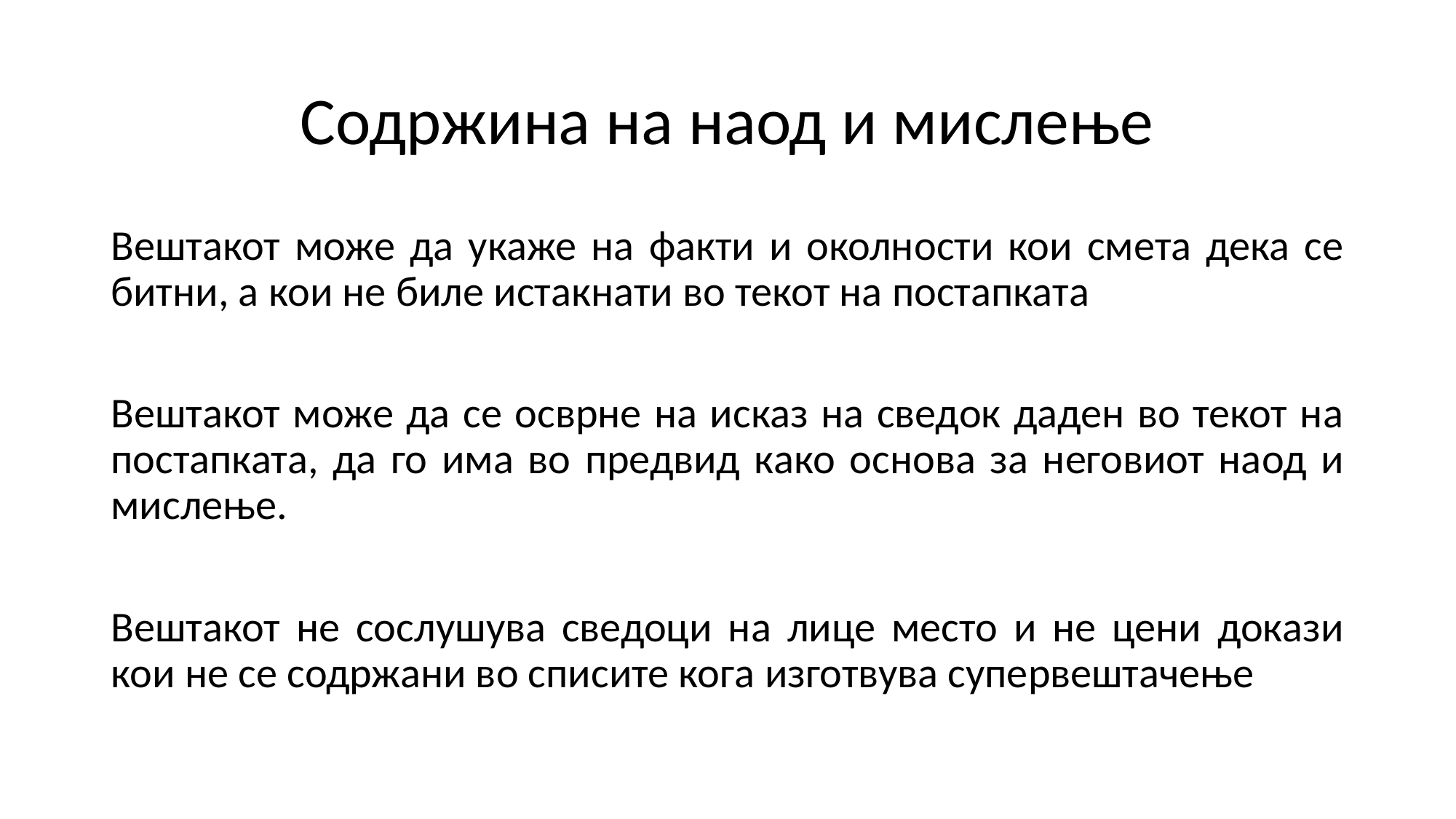

# Содржина на наод и мислење
Вештакот може да укаже на факти и околности кои смета дека се битни, а кои не биле истакнати во текот на постапката

Вештакот може да се осврне на исказ на сведок даден во текот на постапката, да го има во предвид како основа за неговиот наод и мислење.

Вештакот не сослушува сведоци на лице место и не цени докази кои не се содржани во списите кога изготвува супервештачење